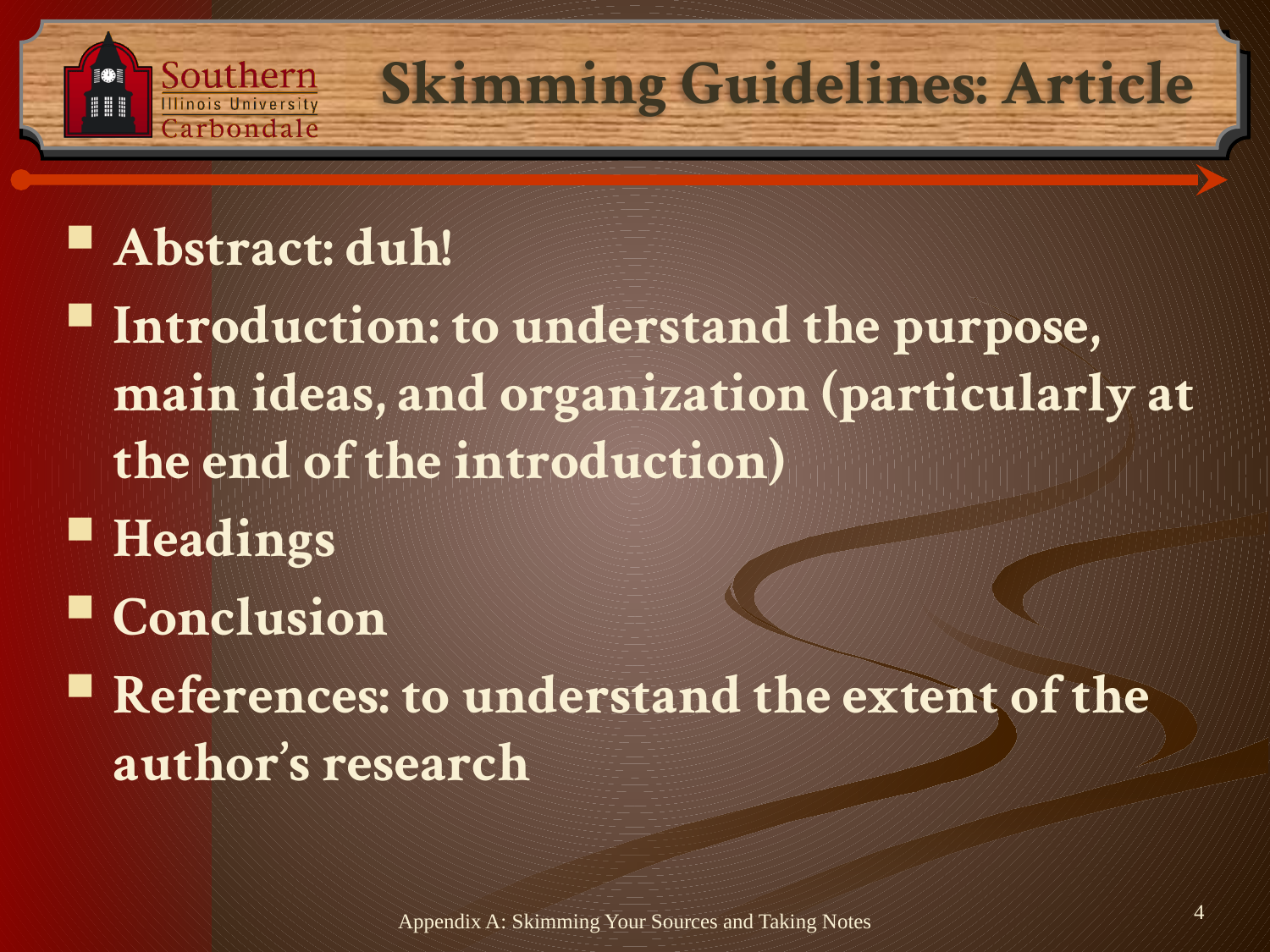

# Skimming Guidelines: Article
Abstract: duh!
Introduction: to understand the purpose, main ideas, and organization (particularly at the end of the introduction)
Headings
Conclusion
References: to understand the extent of the author’s research

Appendix A: Skimming Your Sources and Taking Notes
4